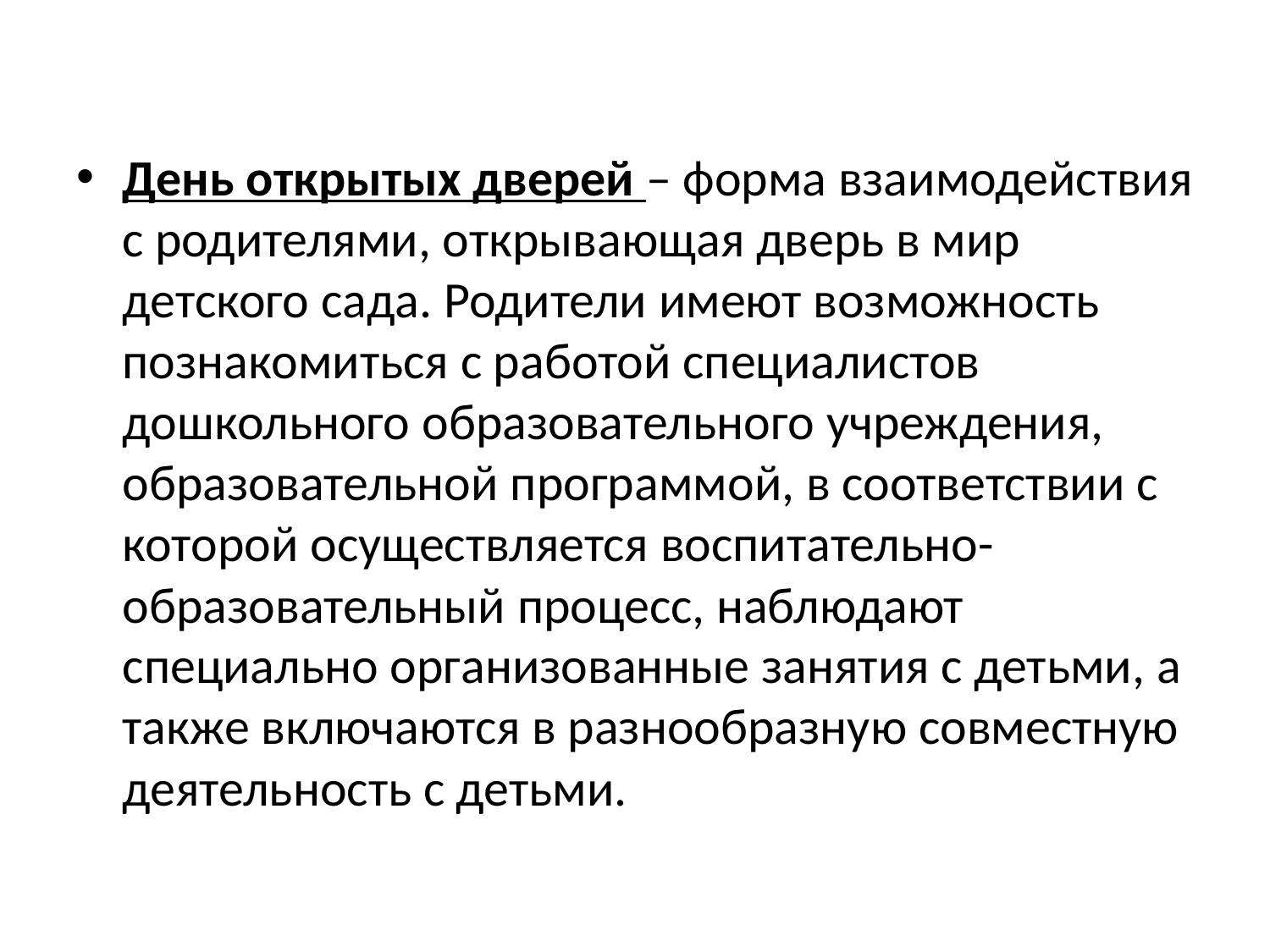

#
День открытых дверей – форма взаимодействия с родителями, открывающая дверь в мир детского сада. Родители имеют возможность познакомиться с работой специалистов дошкольного образовательного учреждения, образовательной программой, в соответствии с которой осуществляется воспитательно-образовательный процесс, наблюдают специально организованные занятия с детьми, а также включаются в разнообразную совместную деятельность с детьми.